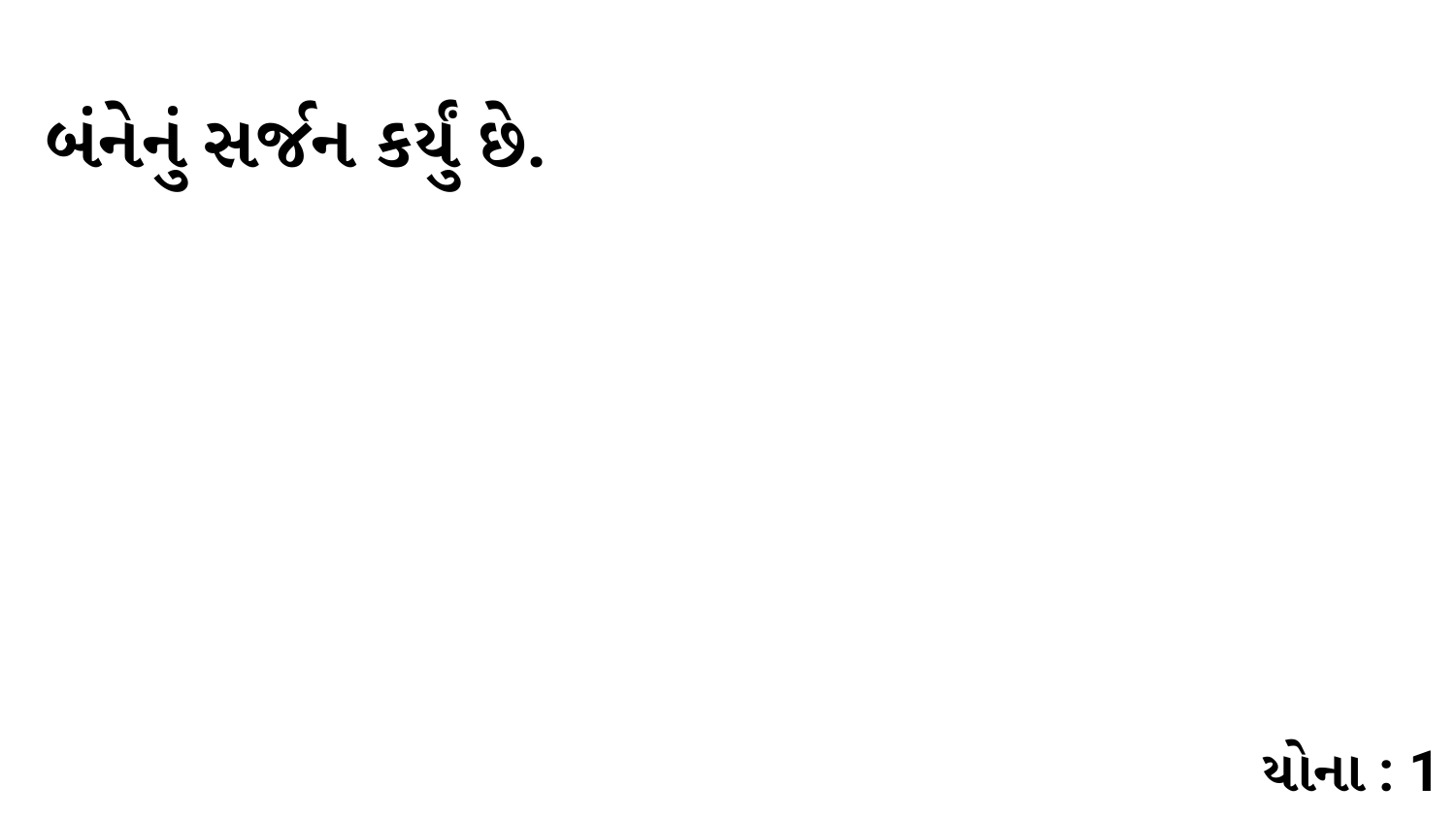

બંનેનું સર્જન કર્યું છે.
યોના : 1